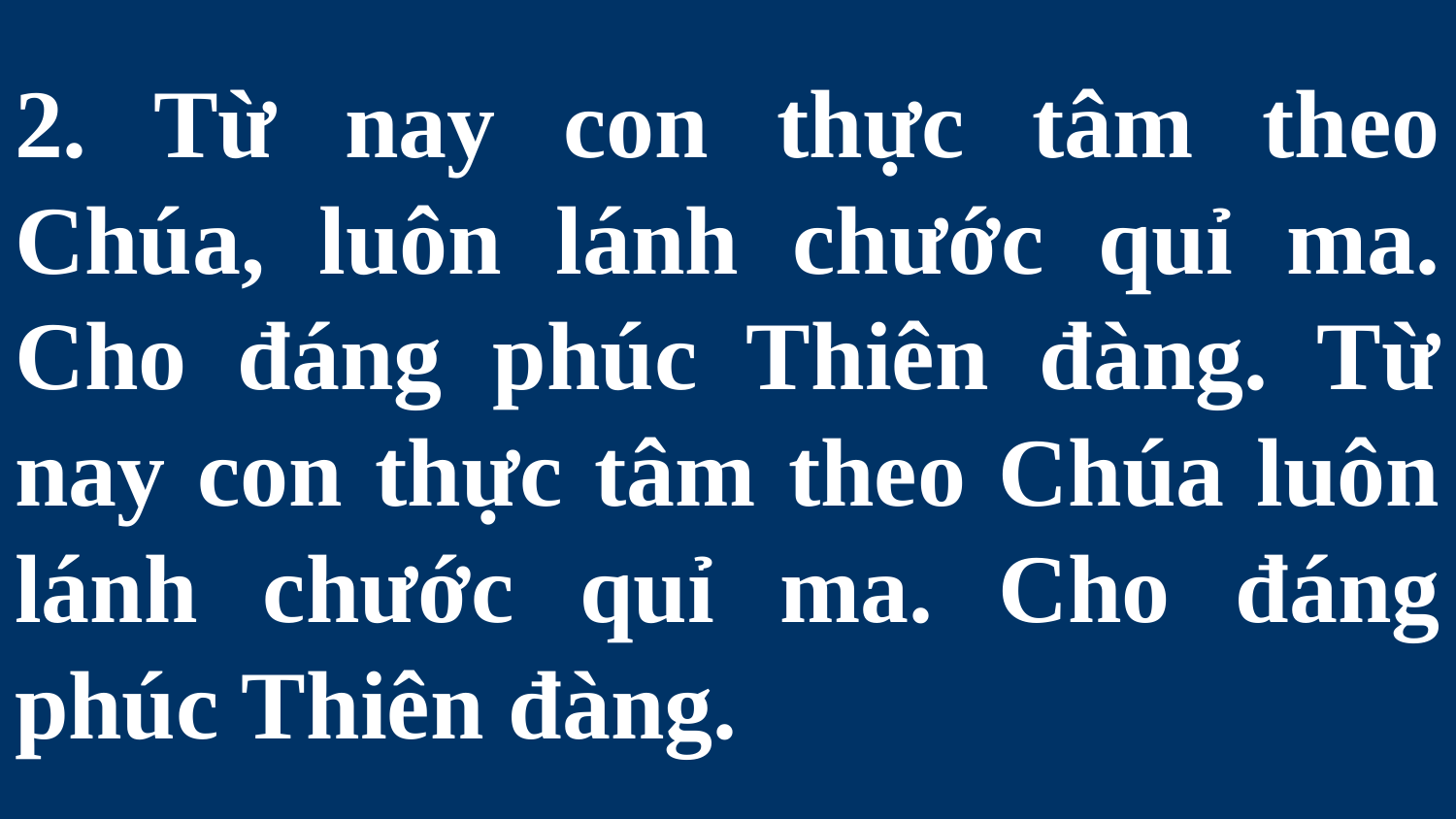

# 2. Từ nay con thực tâm theo Chúa, luôn lánh chước quỉ ma. Cho đáng phúc Thiên đàng. Từ nay con thực tâm theo Chúa luôn lánh chước quỉ ma. Cho đáng phúc Thiên đàng.